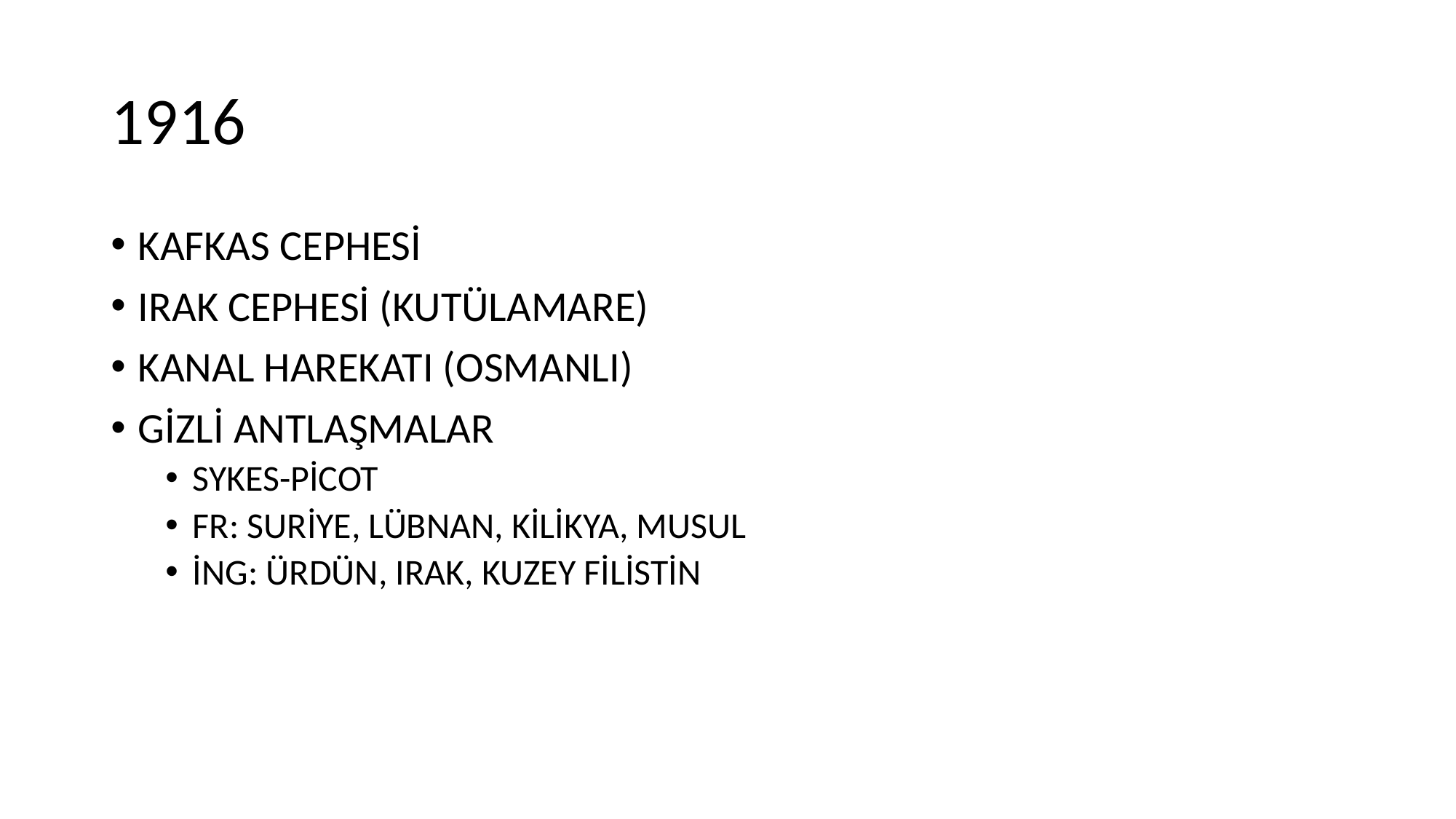

# 1916
KAFKAS CEPHESİ
IRAK CEPHESİ (KUTÜLAMARE)
KANAL HAREKATI (OSMANLI)
GİZLİ ANTLAŞMALAR
SYKES-PİCOT
FR: SURİYE, LÜBNAN, KİLİKYA, MUSUL
İNG: ÜRDÜN, IRAK, KUZEY FİLİSTİN